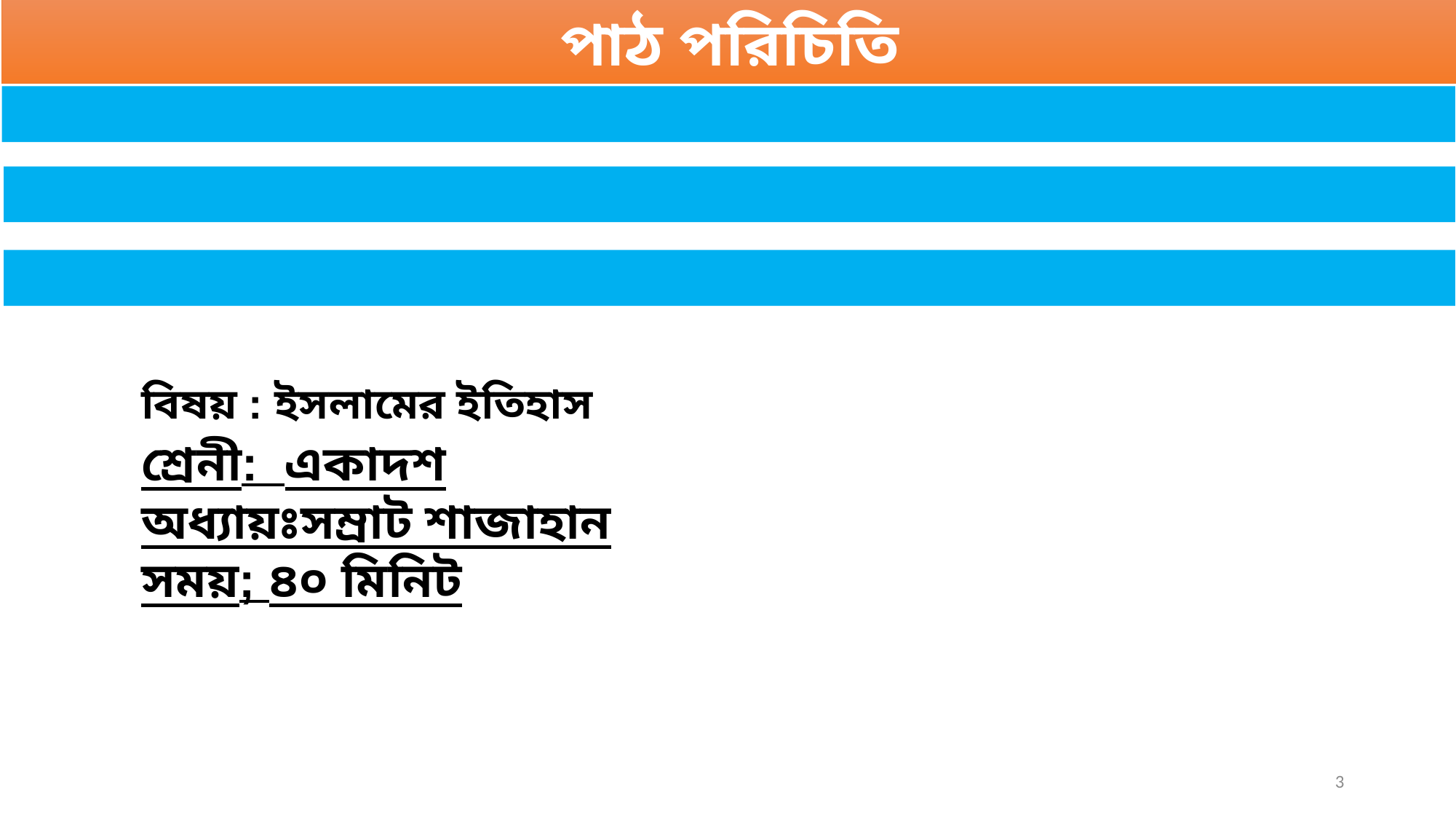

পাঠ পরিচিতি

বিষয় : ইসলামের ইতিহাস

শ্রেনী:  একাদশ
অধ্যায়ঃসম্রাট শাজাহান
সময়; ৪০ মিনিট
3